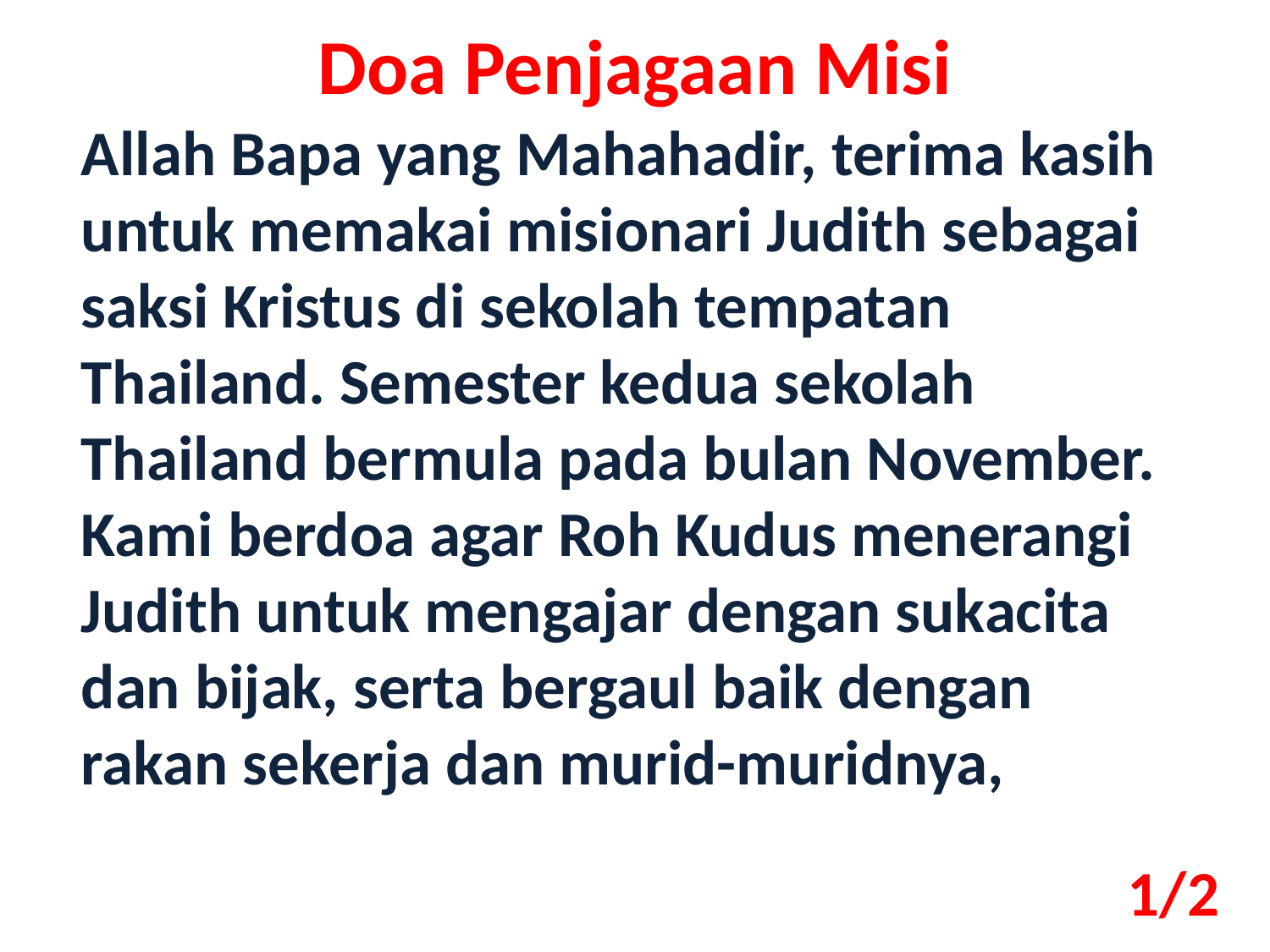

Doa Penjagaan Misi
Allah Bapa yang Mahahadir, terima kasih untuk memakai misionari Judith sebagai saksi Kristus di sekolah tempatan Thailand. Semester kedua sekolah Thailand bermula pada bulan November. Kami berdoa agar Roh Kudus menerangi  Judith untuk mengajar dengan sukacita dan bijak, serta bergaul baik dengan rakan sekerja dan murid-muridnya,
1/2